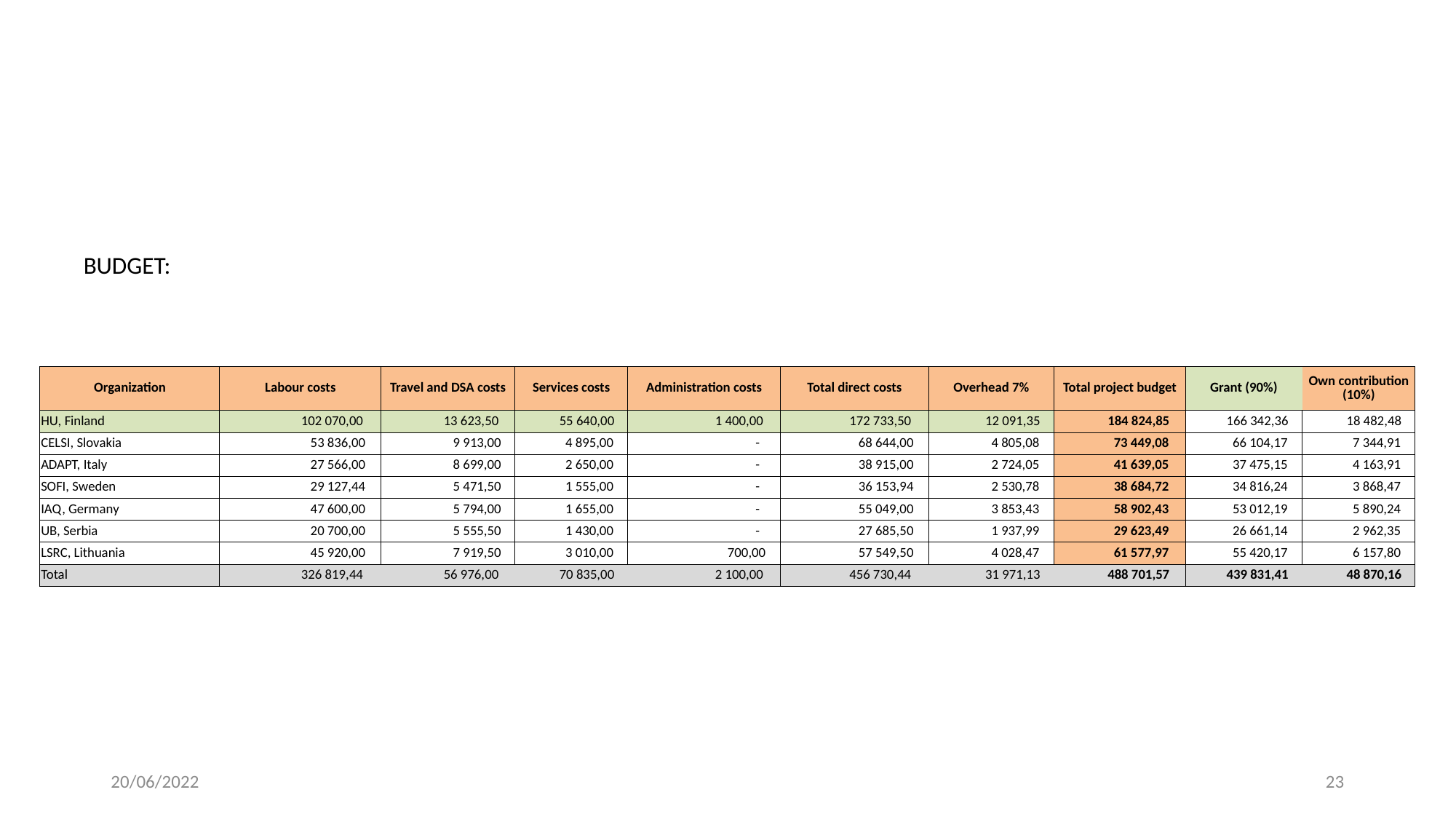

# BUDGET:
| Organization | Labour costs | Travel and DSA costs | Services costs | Administration costs | Total direct costs | Overhead 7% | Total project budget | Grant (90%) | Own contribution (10%) |
| --- | --- | --- | --- | --- | --- | --- | --- | --- | --- |
| HU, Finland | 102 070,00 | 13 623,50 | 55 640,00 | 1 400,00 | 172 733,50 | 12 091,35 | 184 824,85 | 166 342,36 | 18 482,48 |
| CELSI, Slovakia | 53 836,00 | 9 913,00 | 4 895,00 | - | 68 644,00 | 4 805,08 | 73 449,08 | 66 104,17 | 7 344,91 |
| ADAPT, Italy | 27 566,00 | 8 699,00 | 2 650,00 | - | 38 915,00 | 2 724,05 | 41 639,05 | 37 475,15 | 4 163,91 |
| SOFI, Sweden | 29 127,44 | 5 471,50 | 1 555,00 | - | 36 153,94 | 2 530,78 | 38 684,72 | 34 816,24 | 3 868,47 |
| IAQ, Germany | 47 600,00 | 5 794,00 | 1 655,00 | - | 55 049,00 | 3 853,43 | 58 902,43 | 53 012,19 | 5 890,24 |
| UB, Serbia | 20 700,00 | 5 555,50 | 1 430,00 | - | 27 685,50 | 1 937,99 | 29 623,49 | 26 661,14 | 2 962,35 |
| LSRC, Lithuania | 45 920,00 | 7 919,50 | 3 010,00 | 700,00 | 57 549,50 | 4 028,47 | 61 577,97 | 55 420,17 | 6 157,80 |
| Total | 326 819,44 | 56 976,00 | 70 835,00 | 2 100,00 | 456 730,44 | 31 971,13 | 488 701,57 | 439 831,41 | 48 870,16 |
20/06/2022
23